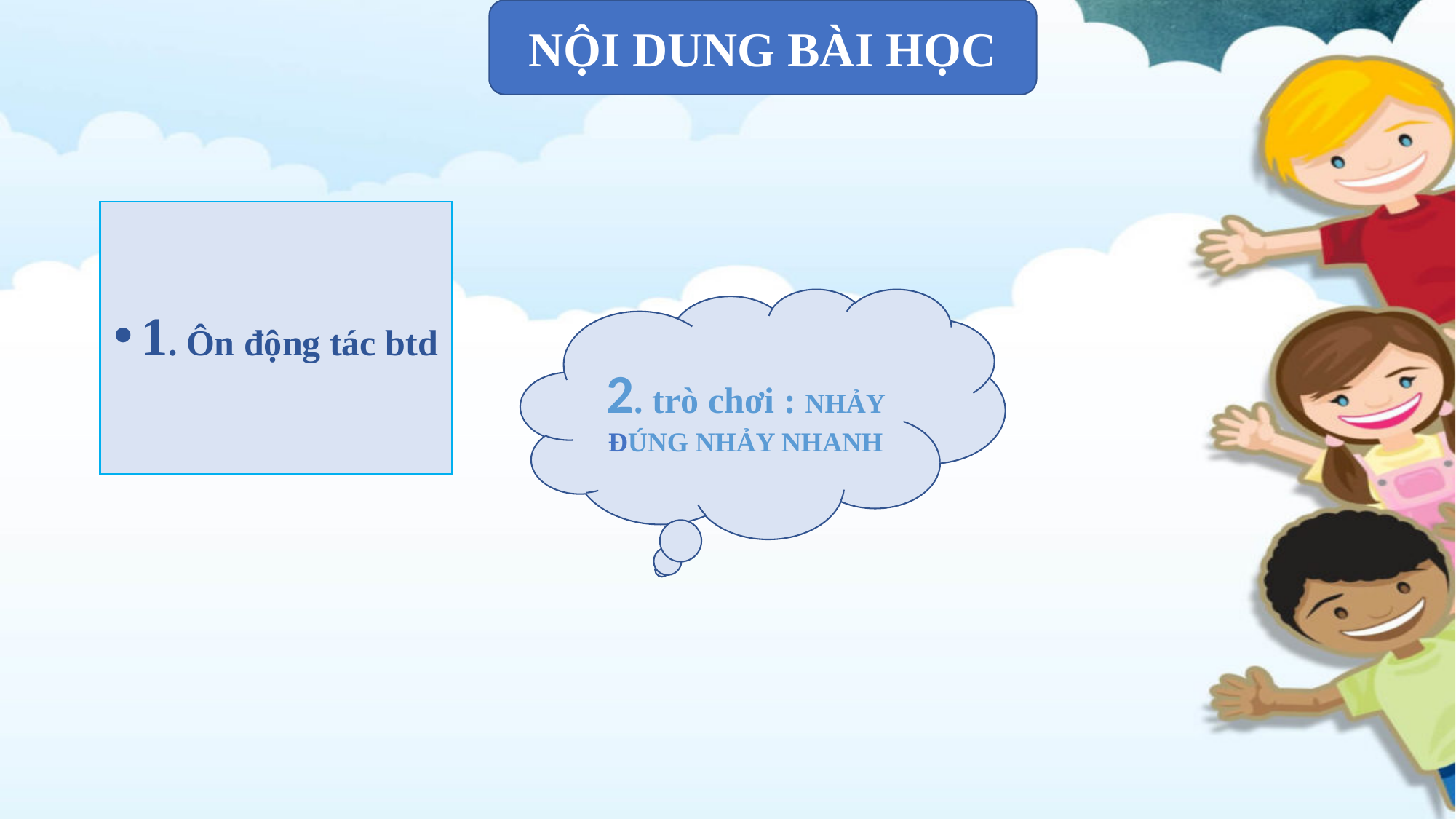

NỘI DUNG BÀI HỌC
1. Ôn động tác btd
2. trò chơi : NHẢY ĐÚNG NHẢY NHANH